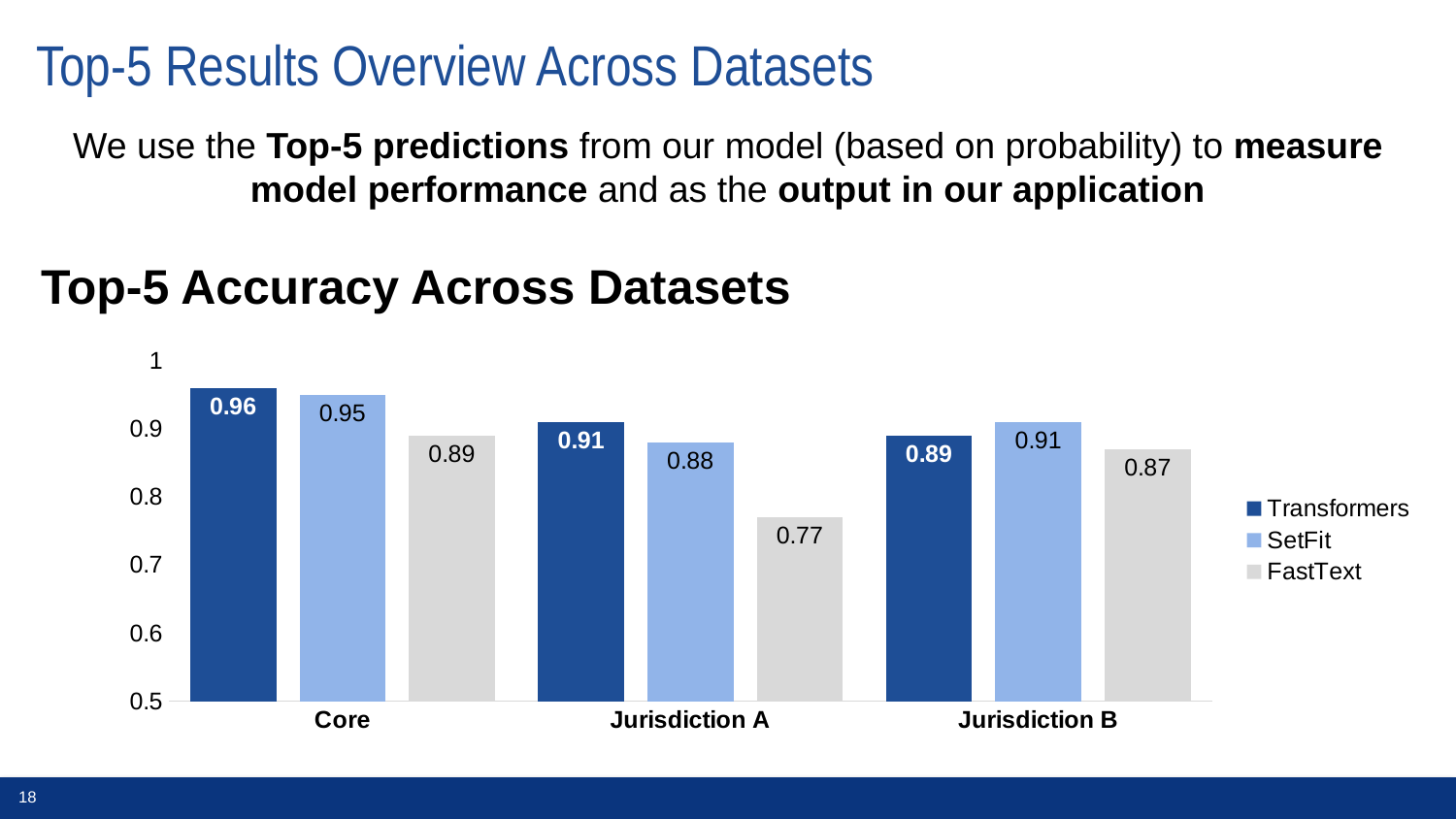

# Top-5 Results Overview Across Datasets
We use the Top-5 predictions from our model (based on probability) to measure model performance and as the output in our application
Top-5 Accuracy Across Datasets

### Chart

| Category | Transformers | SetFit | FastText |
|---|---|---|---|
| Core | 0.96 | 0.95 | 0.89 |
| Jurisdiction A | 0.91 | 0.88 | 0.77 |
| Jurisdiction B | 0.89 | 0.91 | 0.87 |
18